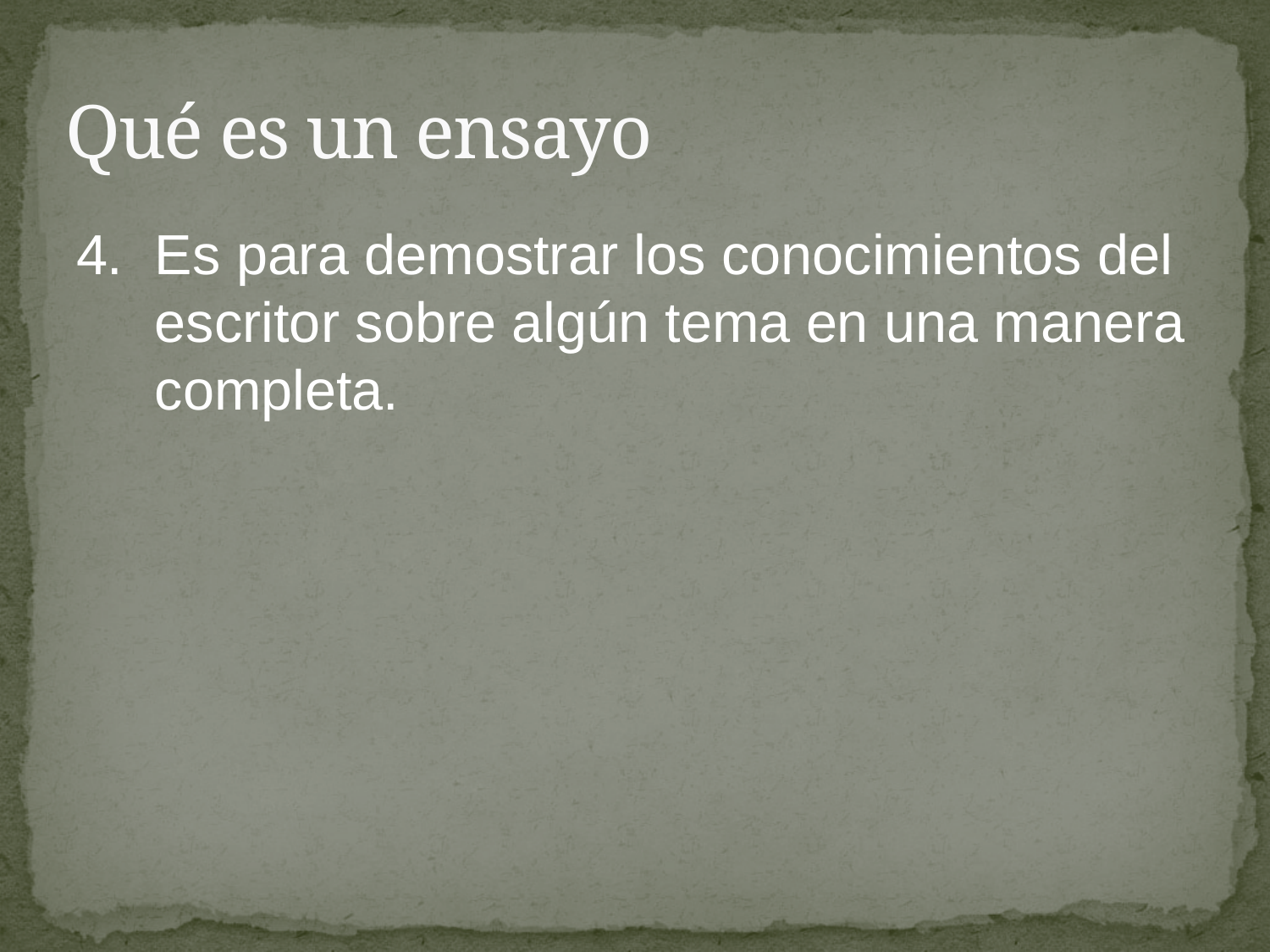

# Qué es un ensayo
4.	Es para demostrar los conocimientos del escritor sobre algún tema en una manera completa.